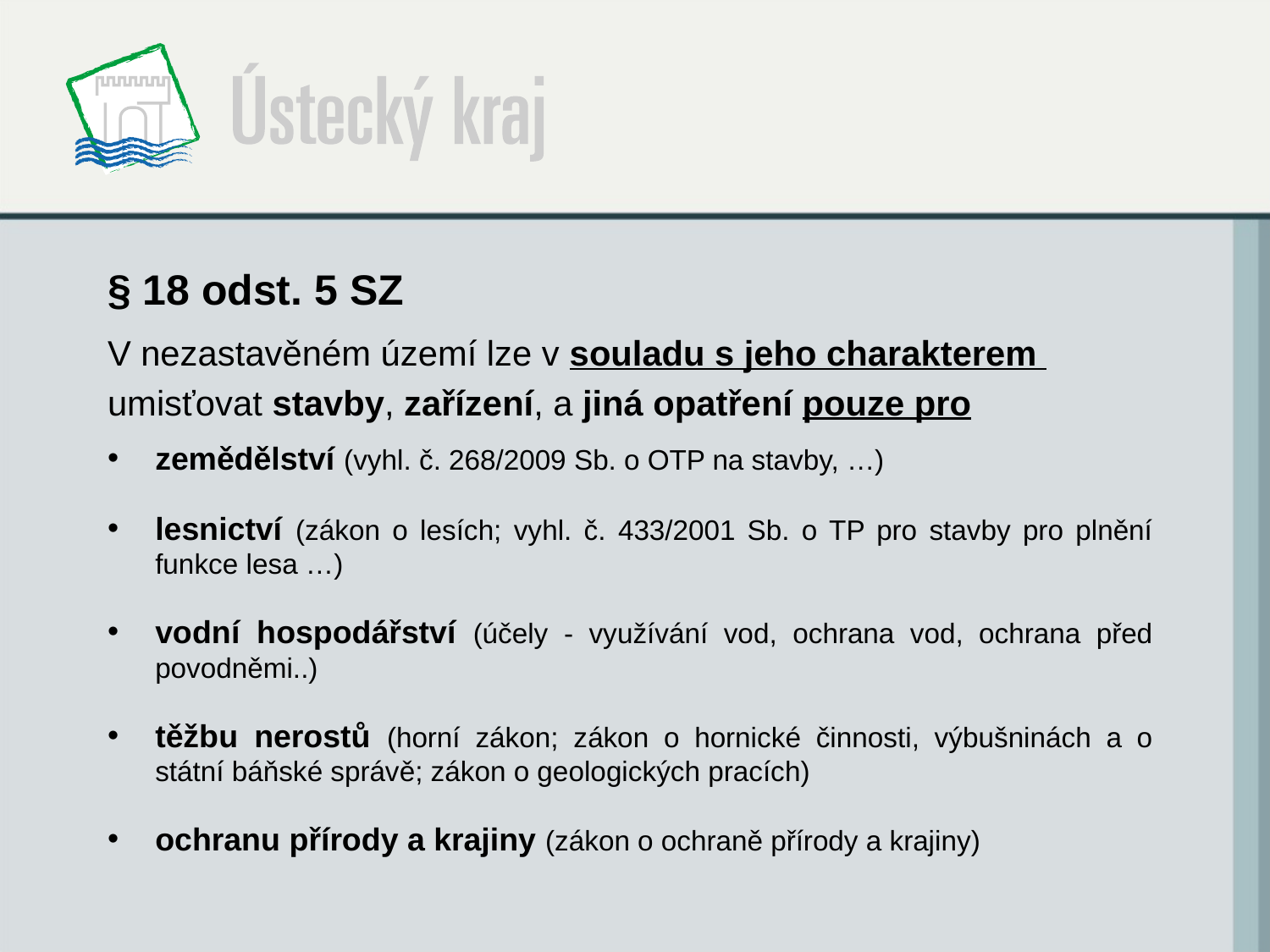

§ 18 odst. 5 SZ
V nezastavěném území lze v souladu s jeho charakterem
umisťovat stavby, zařízení, a jiná opatření pouze pro
zemědělství (vyhl. č. 268/2009 Sb. o OTP na stavby, …)
lesnictví (zákon o lesích; vyhl. č. 433/2001 Sb. o TP pro stavby pro plnění funkce lesa …)
vodní hospodářství (účely - využívání vod, ochrana vod, ochrana před povodněmi..)
těžbu nerostů (horní zákon; zákon o hornické činnosti, výbušninách a o státní báňské správě; zákon o geologických pracích)
ochranu přírody a krajiny (zákon o ochraně přírody a krajiny)